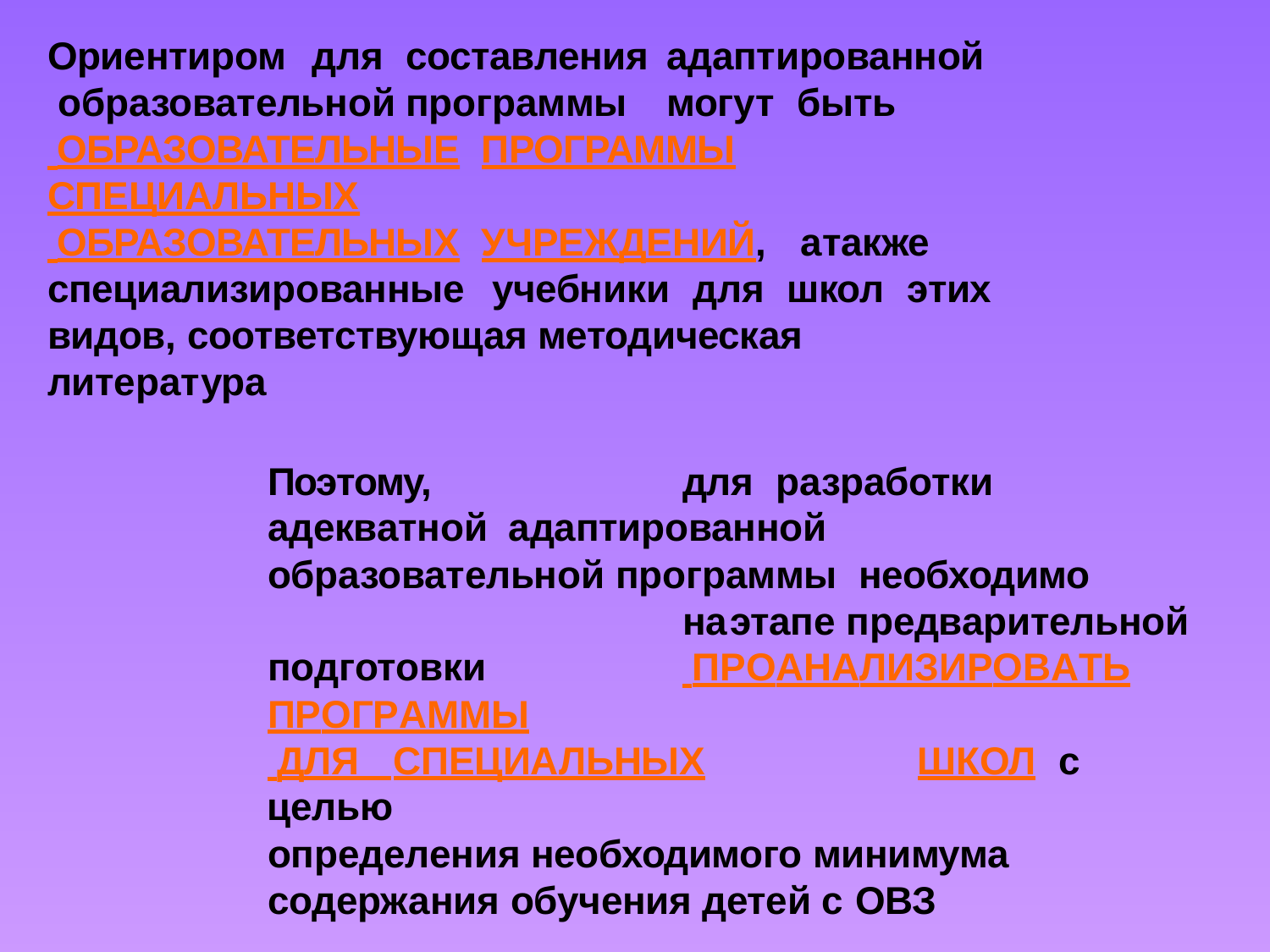

Ориентиром	для	составления	адаптированной  образовательной	программы	могут	быть
 ОБРАЗОВАТЕЛЬНЫЕ	ПРОГРАММЫ СПЕЦИАЛЬНЫХ
 ОБРАЗОВАТЕЛЬНЫХ	УЧРЕЖДЕНИЙ,   а	также
специализированные	учебники	для	школ	этих
видов, соответствующая методическая литература

Поэтому,	для	разработки	адекватной  адаптированной		образовательной программы  необходимо		на	этапе предварительной  подготовки	 ПРОАНАЛИЗИРОВАТЬ	ПРОГРАММЫ
 ДЛЯ   СПЕЦИАЛЬНЫХ	ШКОЛ	с	целью
определения необходимого минимума
содержания обучения детей с ОВЗ